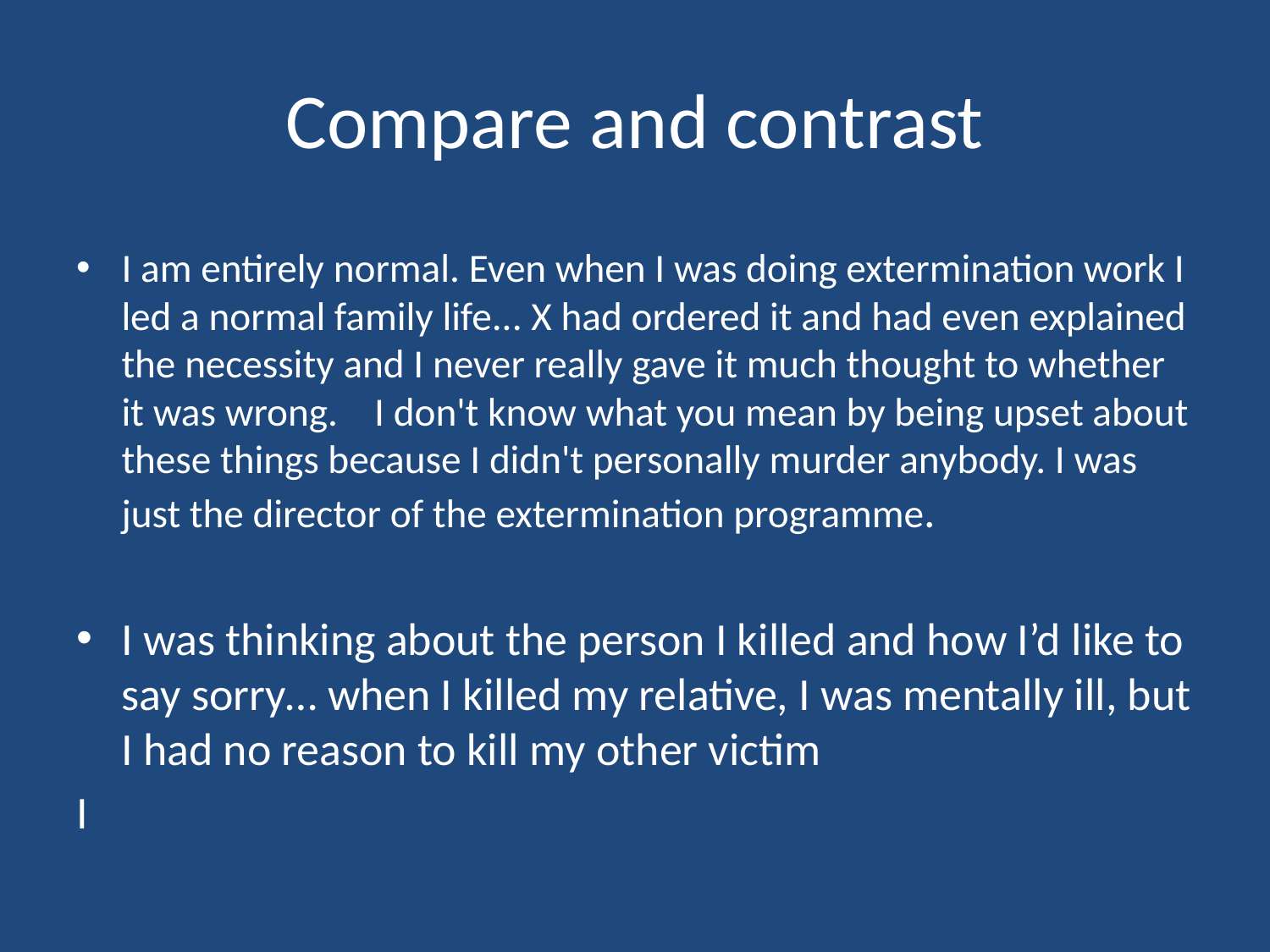

# Compare and contrast
I am entirely normal. Even when I was doing extermination work I led a normal family life... X had ordered it and had even explained the necessity and I never really gave it much thought to whether it was wrong.    I don't know what you mean by being upset about these things because I didn't personally murder anybody. I was just the director of the extermination programme.

I was thinking about the person I killed and how I’d like to say sorry… when I killed my relative, I was mentally ill, but I had no reason to kill my other victim
I